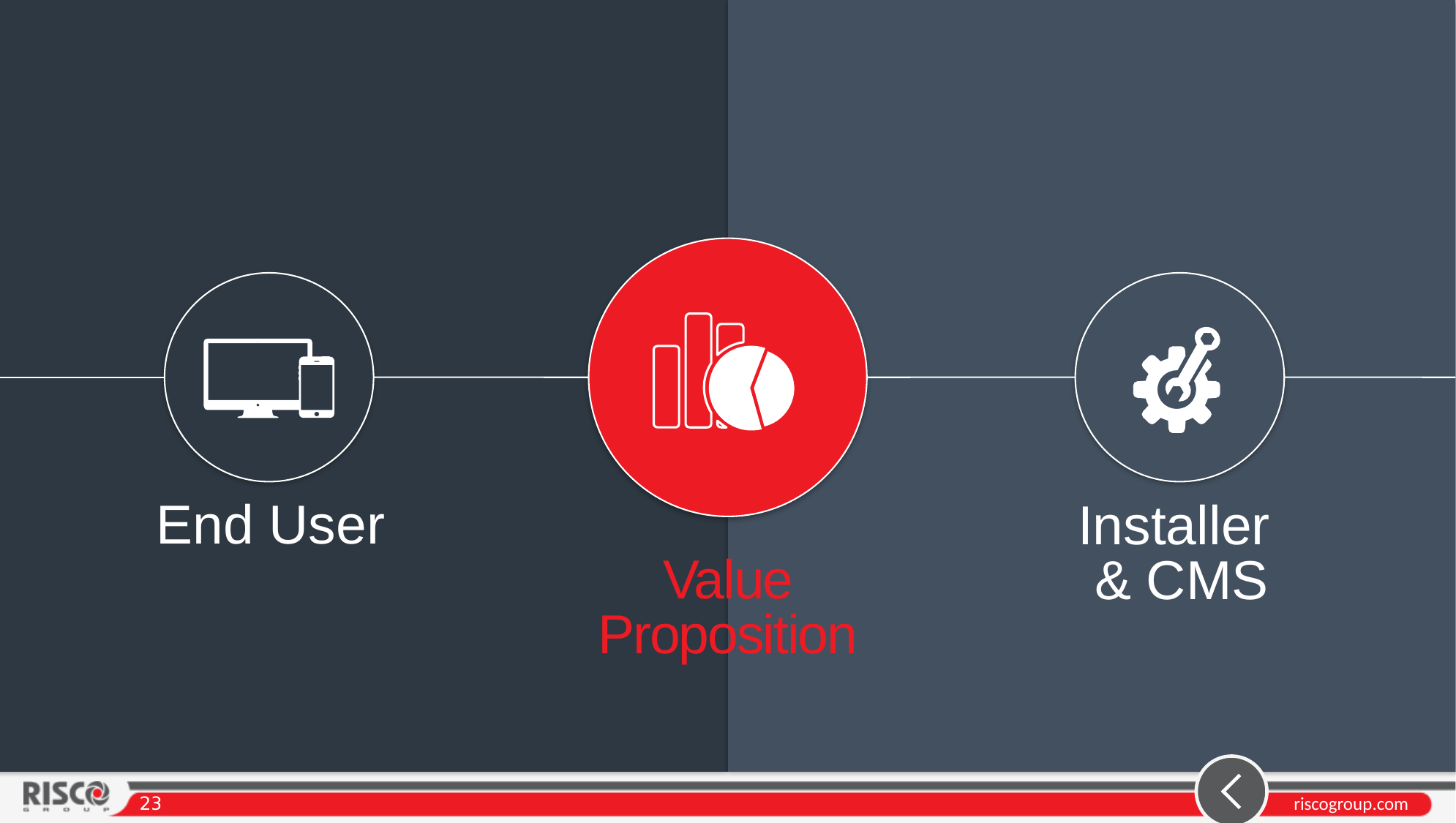

End User
Installer
& CMS
Value Proposition

23